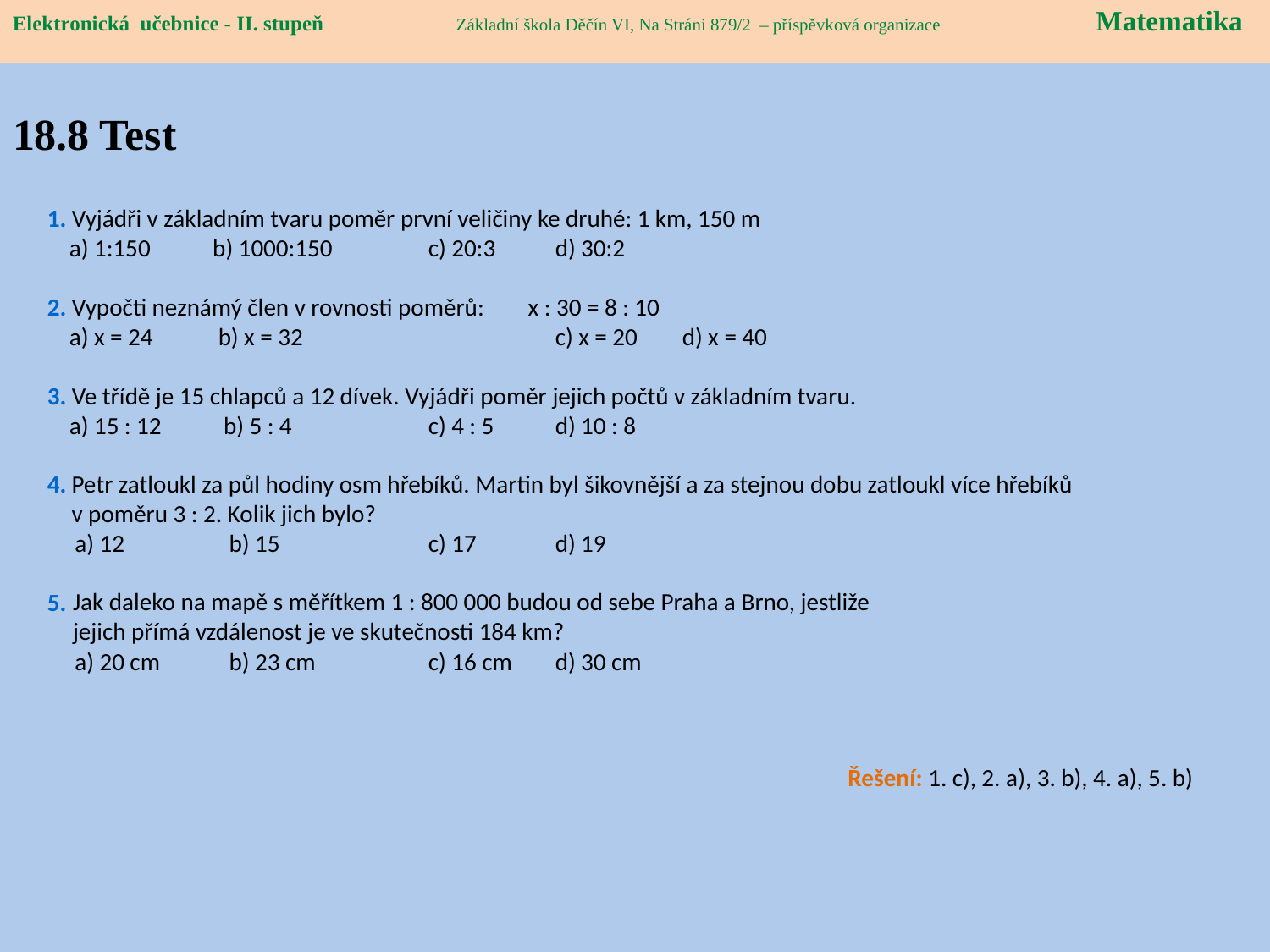

Elektronická  učebnice - II. stupeň                         Základní škola Děčín VI, Na Stráni 879/2  – příspěvková organizace                                   Matematika

Základní škola Děčín VI, Na Stráni 879/2 – příspěvková organizace
18.8 Test
1. Vyjádři v základním tvaru poměr první veličiny ke druhé: 1 km, 150 m
    a) 1:150	       b) 1000:150	c) 20:3	d) 30:2

2. Vypočti neznámý člen v rovnosti poměrů:        x : 30 = 8 : 10
    a) x = 24	        b) x = 32		c) x = 20	d) x = 40

3. Ve třídě je 15 chlapců a 12 dívek. Vyjádři poměr jejich počtů v základním tvaru.
    a) 15 : 12	         b) 5 : 4		c) 4 : 5	d) 10 : 8

4.

     a) 12	          b) 15		c) 17	d) 19

5.

     a) 20 cm	          b) 23 cm	c) 16 cm	d) 30 cm

Petr zatloukl za půl hodiny osm hřebíků. Martin byl šikovnější a za stejnou dobu zatloukl více hřebíků
v poměru 3 : 2. Kolik jich bylo?
Jak daleko na mapě s měřítkem 1 : 800 000 budou od sebe Praha a Brno, jestliže jejich přímá vzdálenost je ve skutečnosti 184 km?
Řešení: 1. c), 2. a), 3. b), 4. a), 5. b)